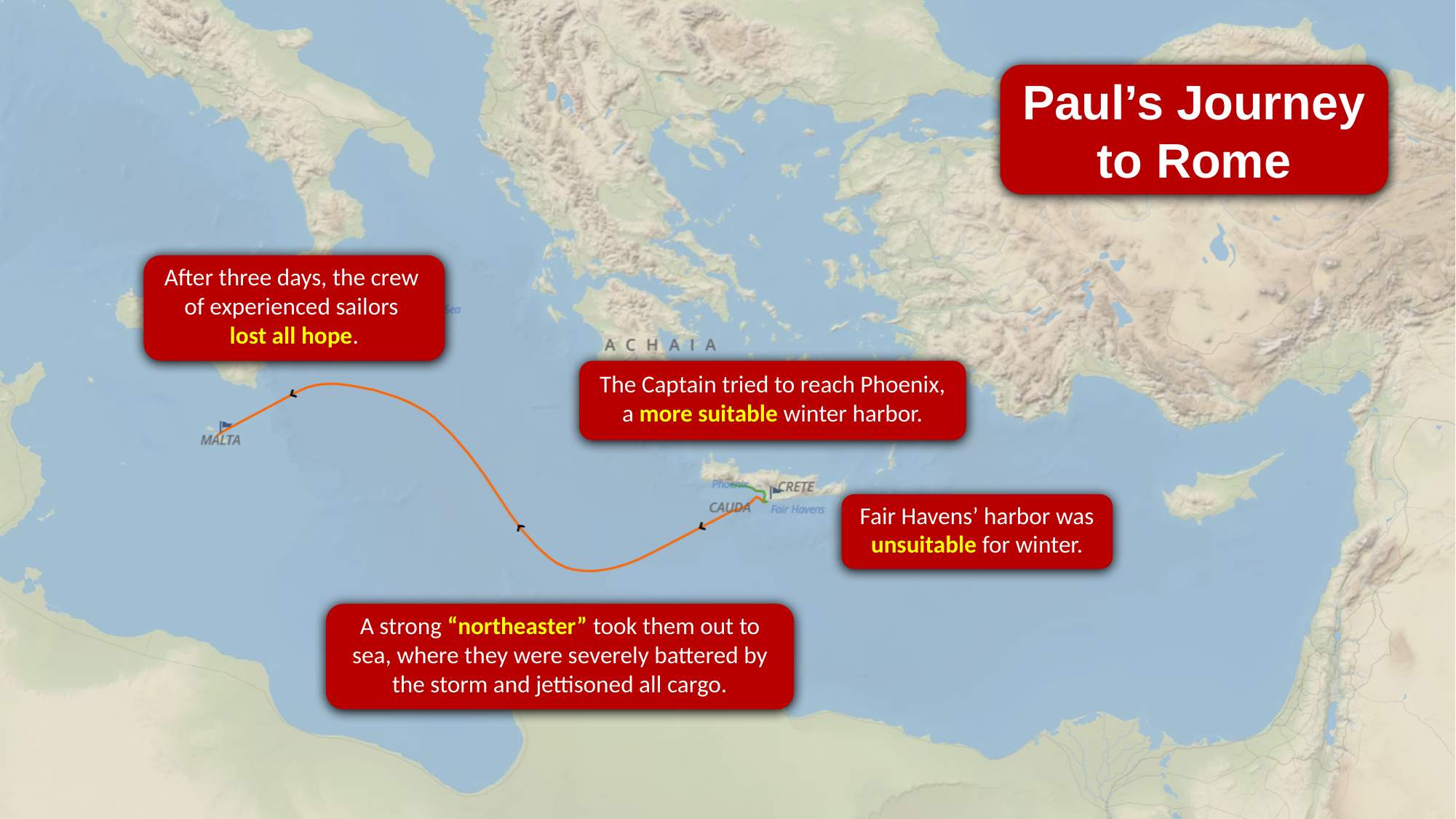

Paul’s Journey to Rome
After three days, the crew
of experienced sailors
lost all hope.
The Captain tried to reach Phoenix, a more suitable winter harbor.
Fair Havens’ harbor was unsuitable for winter.
A strong “northeaster” took them out to sea, where they were severely battered by the storm and jettisoned all cargo.